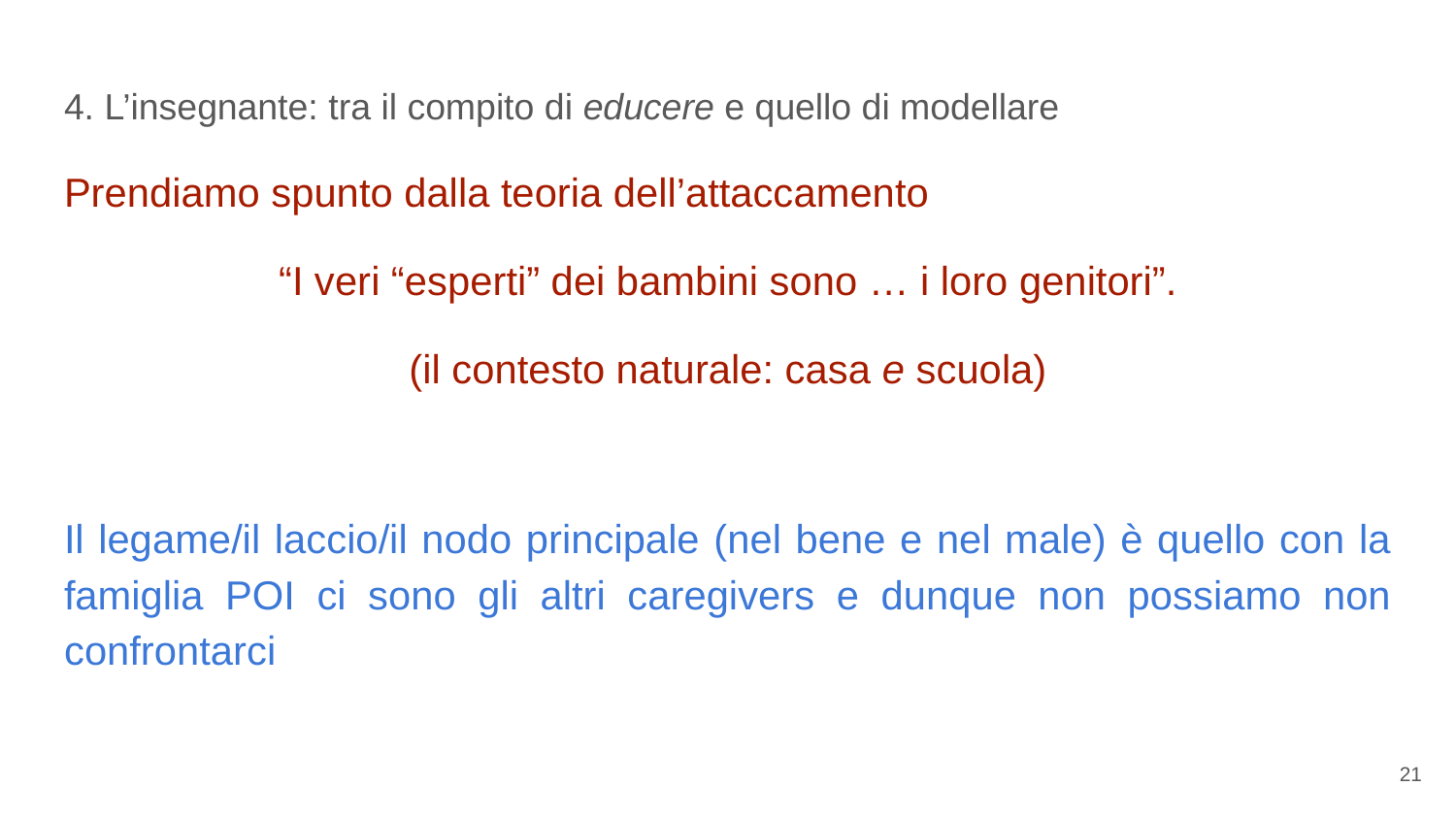

4. L’insegnante: tra il compito di educere e quello di modellare
Prendiamo spunto dalla teoria dell’attaccamento
“I veri “esperti” dei bambini sono … i loro genitori”.
(il contesto naturale: casa e scuola)

Il legame/il laccio/il nodo principale (nel bene e nel male) è quello con la famiglia POI ci sono gli altri caregivers e dunque non possiamo non confrontarci

21